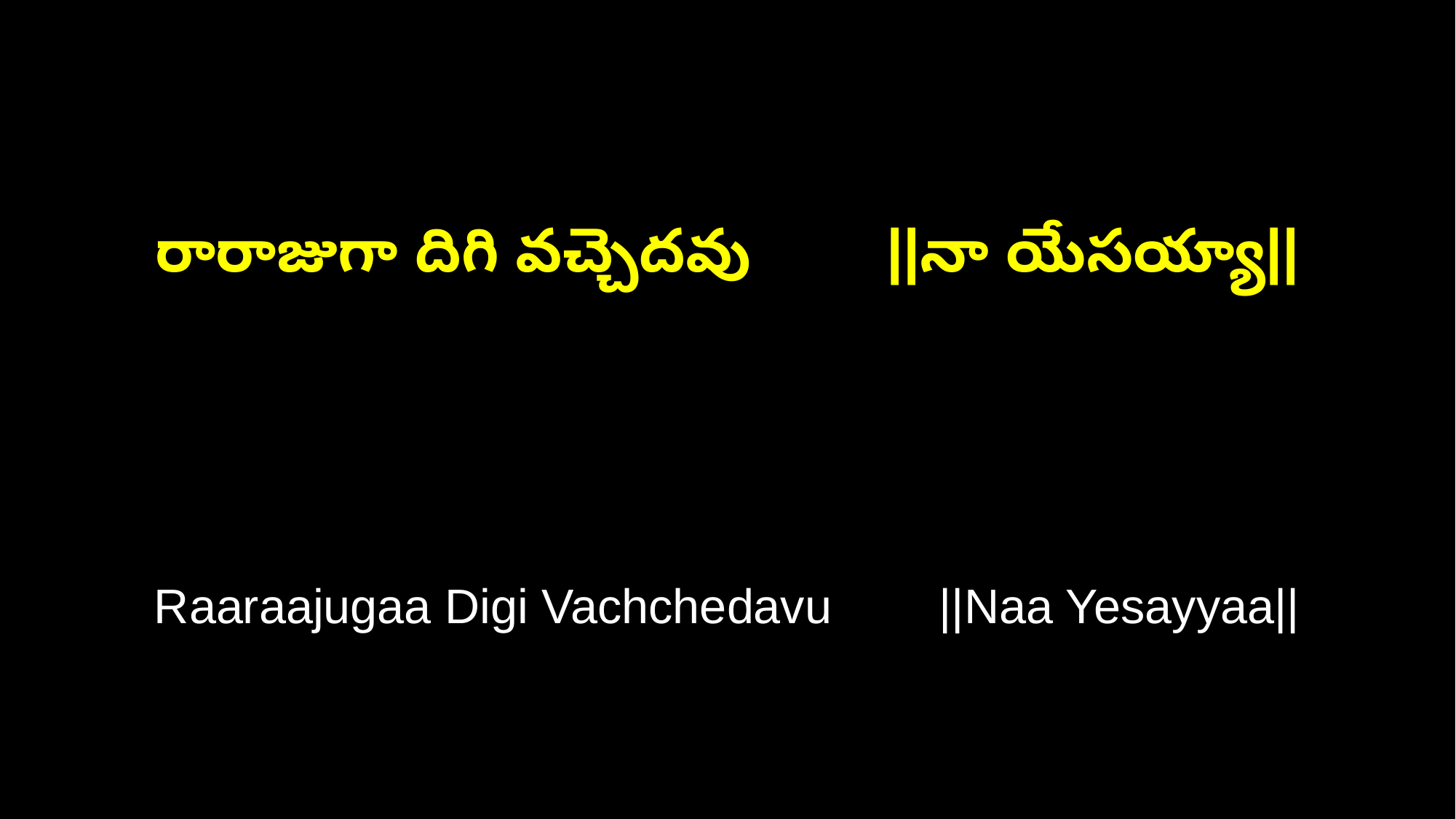

రారాజుగా దిగి వచ్చెదవు        ||నా యేసయ్యా||
Raaraajugaa Digi Vachchedavu        ||Naa Yesayyaa||